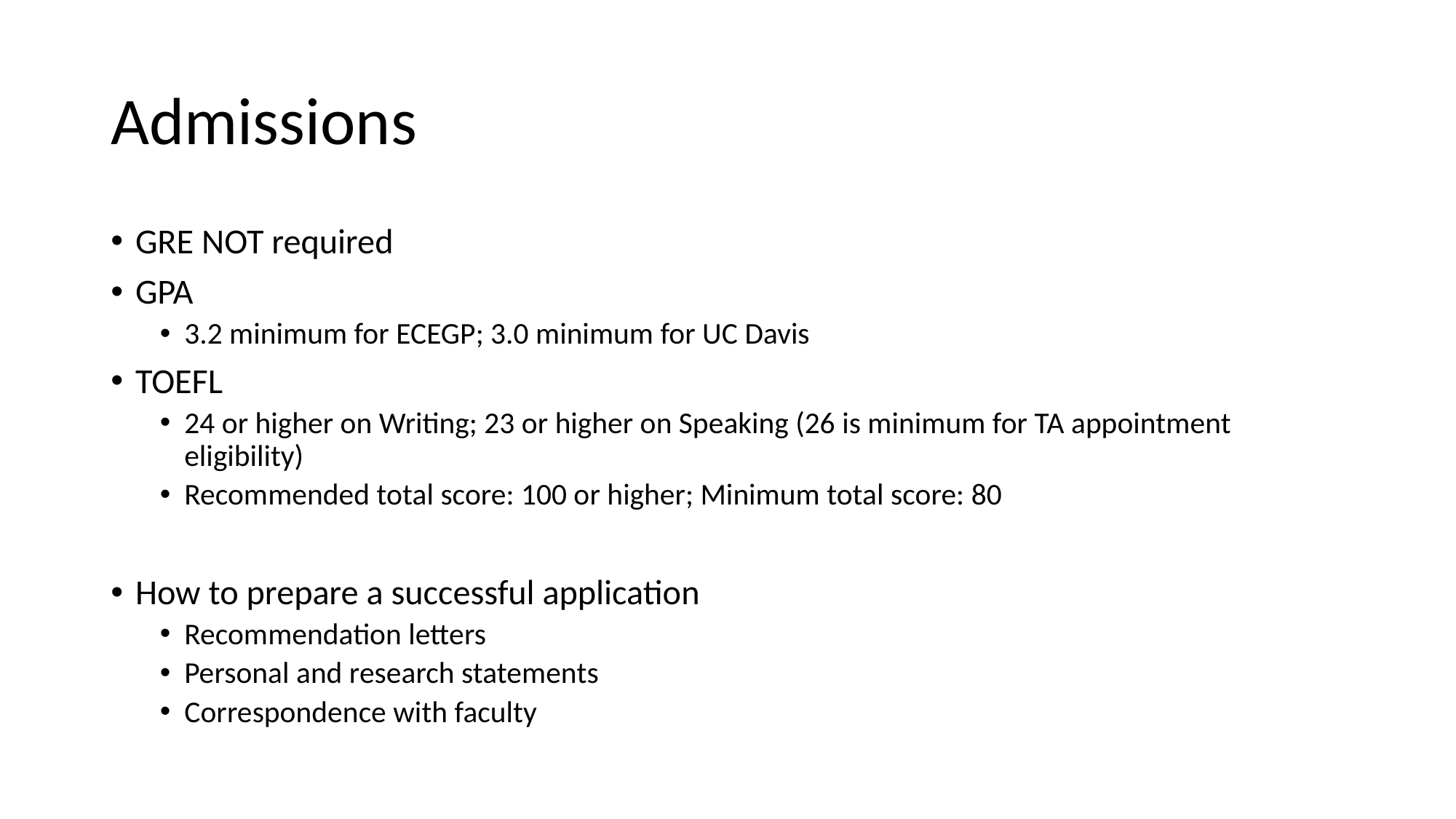

# Admissions
GRE NOT required
GPA
3.2 minimum for ECEGP; 3.0 minimum for UC Davis
TOEFL
24 or higher on Writing; 23 or higher on Speaking (26 is minimum for TA appointment eligibility)
Recommended total score: 100 or higher; Minimum total score: 80

How to prepare a successful application
Recommendation letters
Personal and research statements
Correspondence with faculty